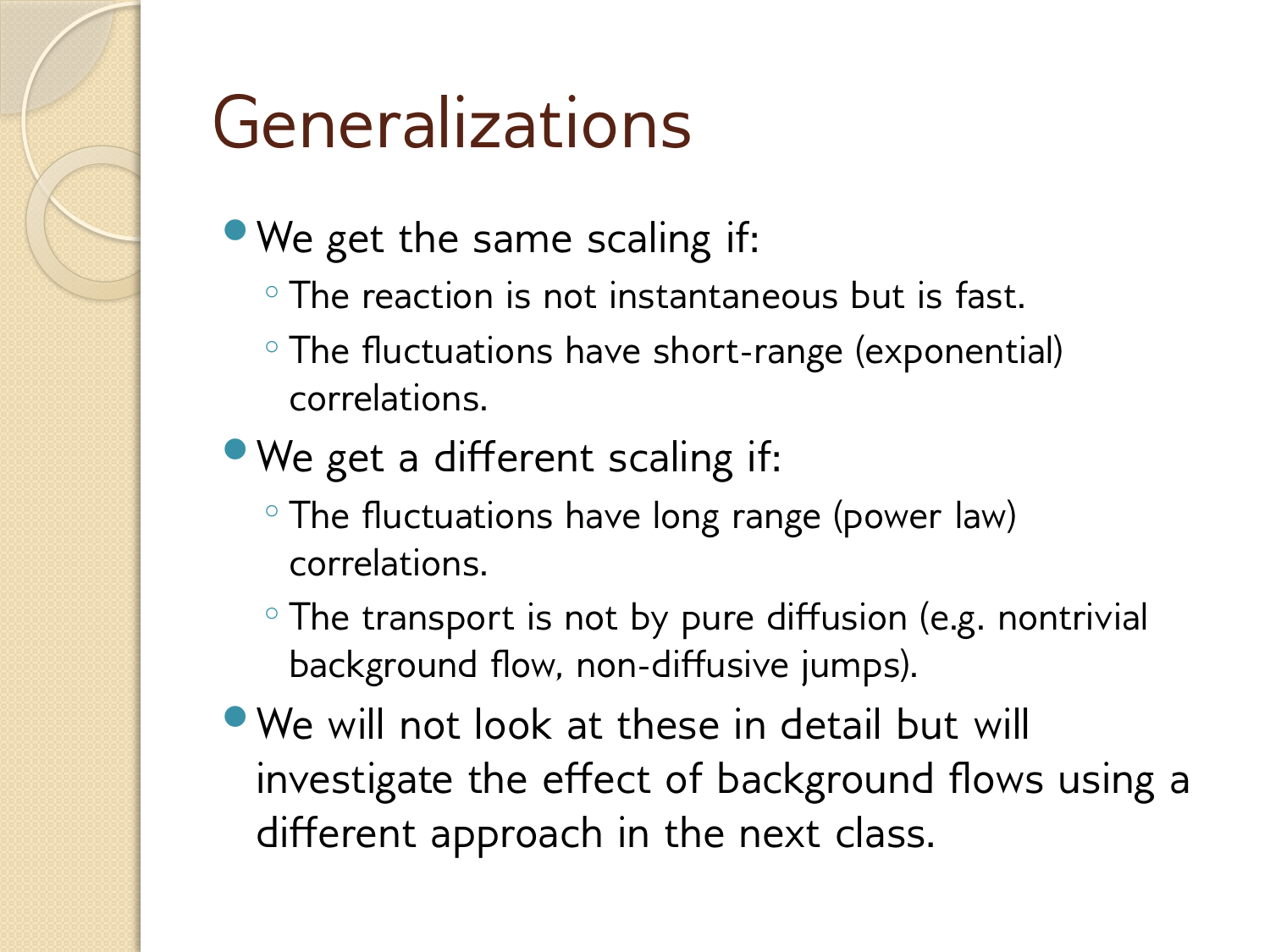

# Generalizations
We get the same scaling if:
The reaction is not instantaneous but is fast.
The fluctuations have short-range (exponential) correlations.
We get a different scaling if:
The fluctuations have long range (power law) correlations.
The transport is not by pure diffusion (e.g. nontrivial background flow, non-diffusive jumps).
We will not look at these in detail but will investigate the effect of background flows using a different approach in the next class.